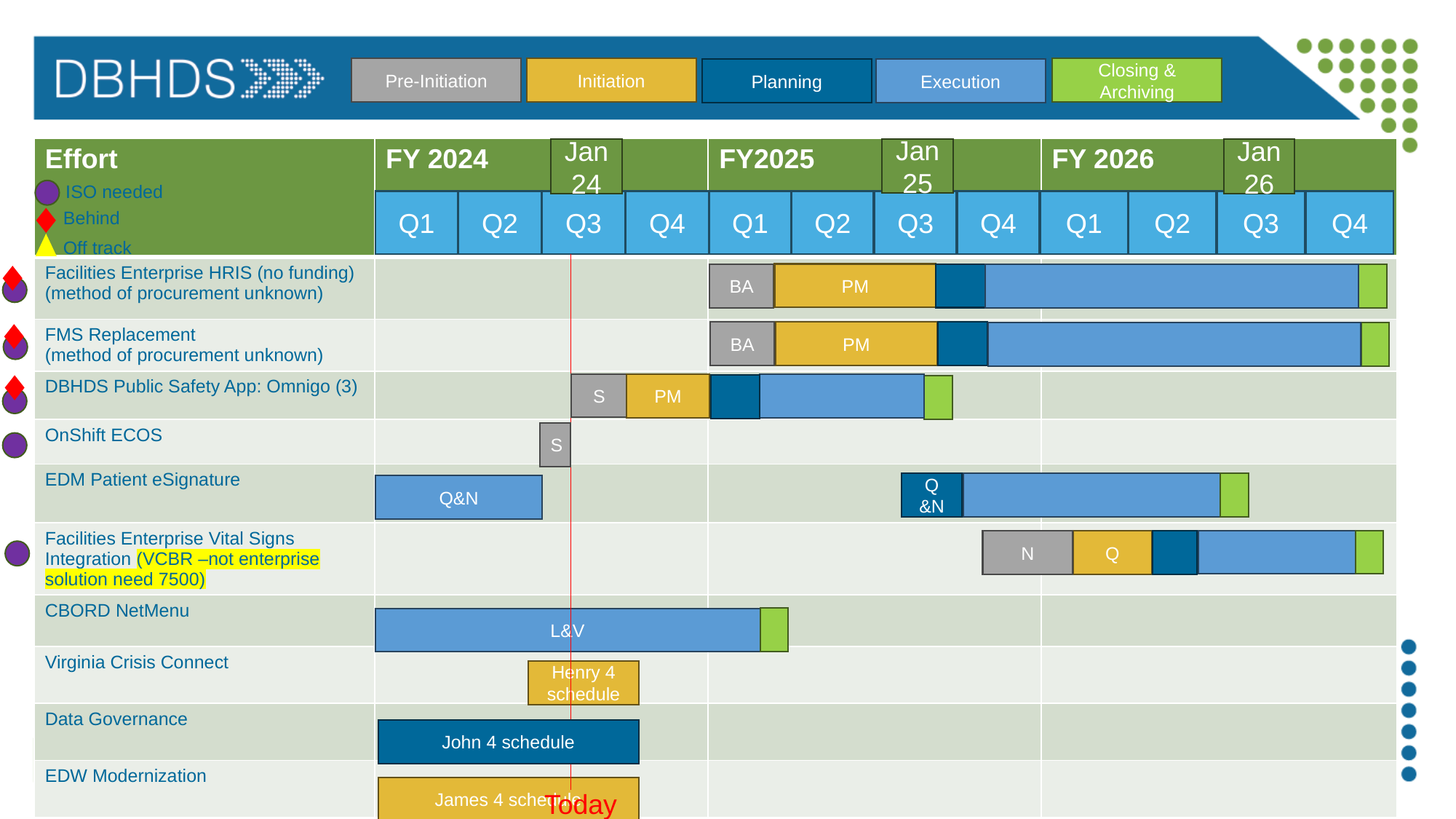

Closing & Archiving
Pre-Initiation
Initiation
Execution
Planning
| Effort | FY 2024 | FY2025 | FY 2026 |
| --- | --- | --- | --- |
| Facilities Enterprise HRIS (no funding) (method of procurement unknown) |  |  |  |
| FMS Replacement (method of procurement unknown) |  |  |  |
| DBHDS Public Safety App: Omnigo (3) |  |  |  |
| OnShift ECOS |  |  |  |
| EDM Patient eSignature |  |  |  |
| Facilities Enterprise Vital Signs Integration (VCBR –not enterprise solution need 7500) |  |  |  |
| CBORD NetMenu |  |  |  |
| Virginia Crisis Connect |  |  |  |
| Data Governance |  |  |  |
| EDW Modernization |  |  |  |
Jan 25
Jan 24
Jan 26
ISO needed
Behind

Off track

Q1
Q2
Q3
Q4
Q1
Q2
Q3
Q4
Q1
Q2
Q3
Q4
PM

BA

PM
BA

S
PM

S

Q &N

Q&N

Q

N

L&V
Henry 4 schedule
John 4 schedule
EIB Feb 2024 Monthly Meeting
20
02.13.2024
James 4 schedule
Today